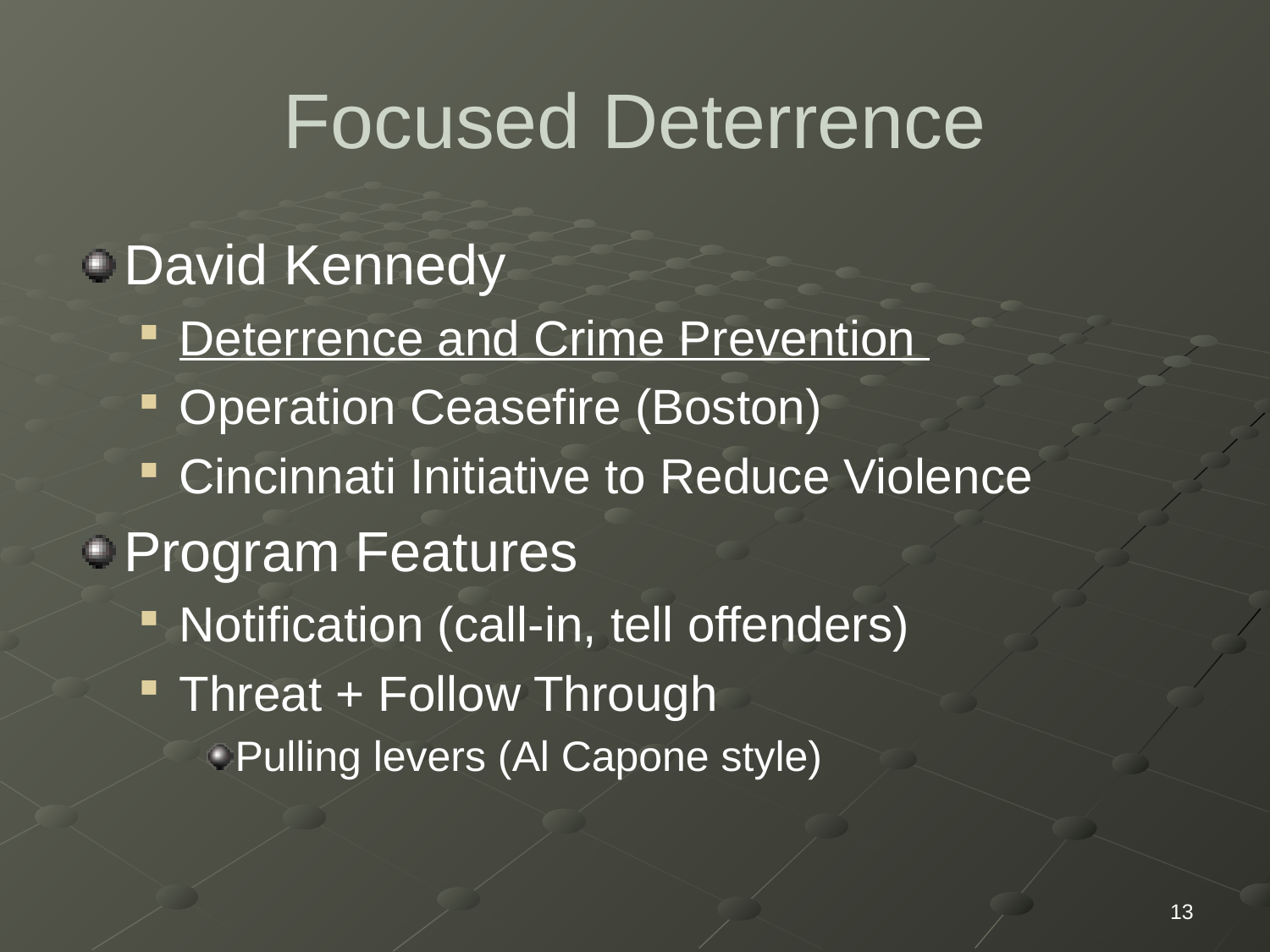

# Focused Deterrence
David Kennedy
Deterrence and Crime Prevention
Operation Ceasefire (Boston)
Cincinnati Initiative to Reduce Violence
Program Features
Notification (call-in, tell offenders)
Threat + Follow Through
Pulling levers (Al Capone style)
13